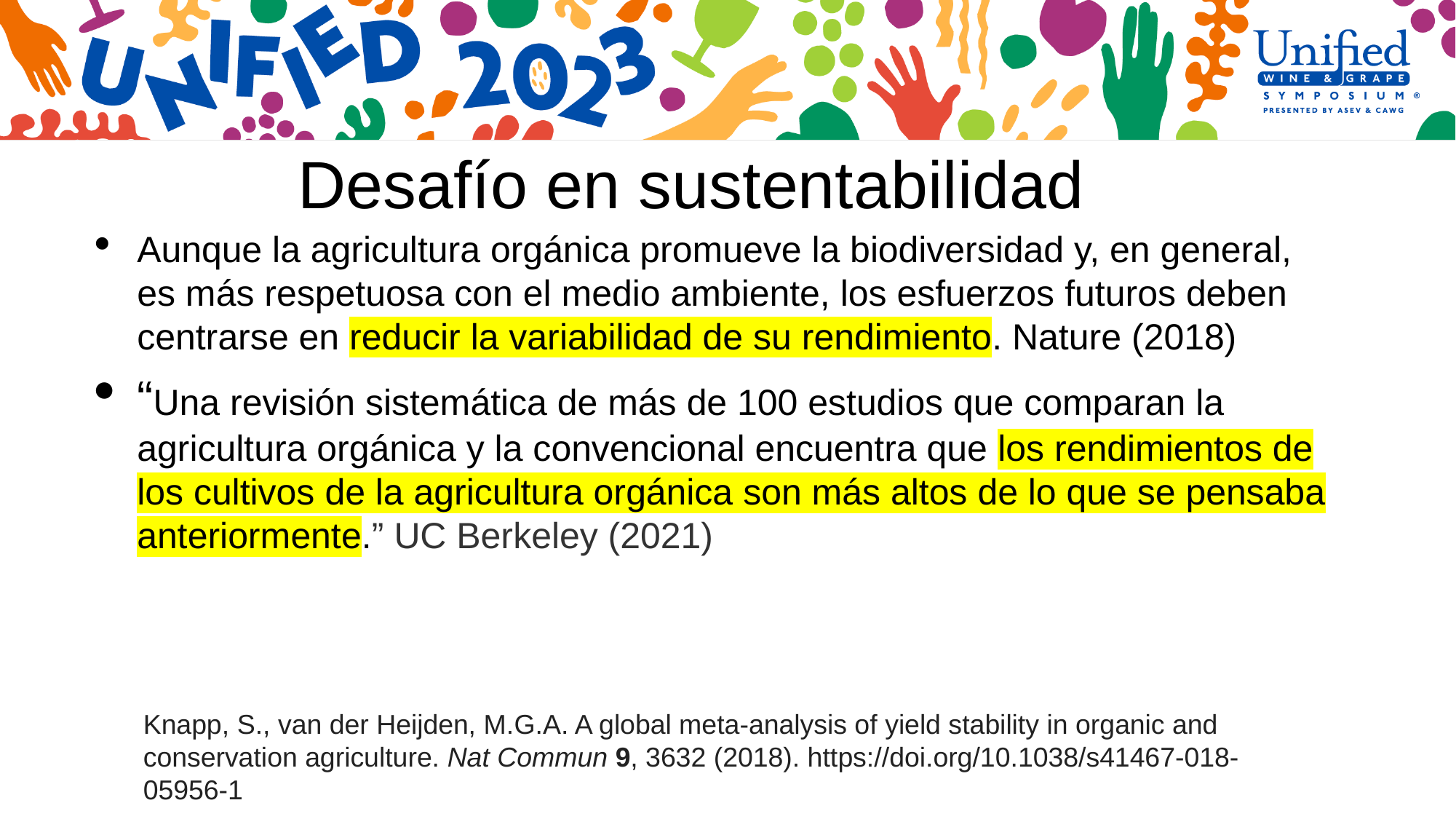

# Desafío en sustentabilidad
Aunque la agricultura orgánica promueve la biodiversidad y, en general, es más respetuosa con el medio ambiente, los esfuerzos futuros deben centrarse en reducir la variabilidad de su rendimiento. Nature (2018)
“Una revisión sistemática de más de 100 estudios que comparan la agricultura orgánica y la convencional encuentra que los rendimientos de los cultivos de la agricultura orgánica son más altos de lo que se pensaba anteriormente.” UC Berkeley (2021)

Knapp, S., van der Heijden, M.G.A. A global meta-analysis of yield stability in organic and conservation agriculture. Nat Commun 9, 3632 (2018). https://doi.org/10.1038/s41467-018-05956-1